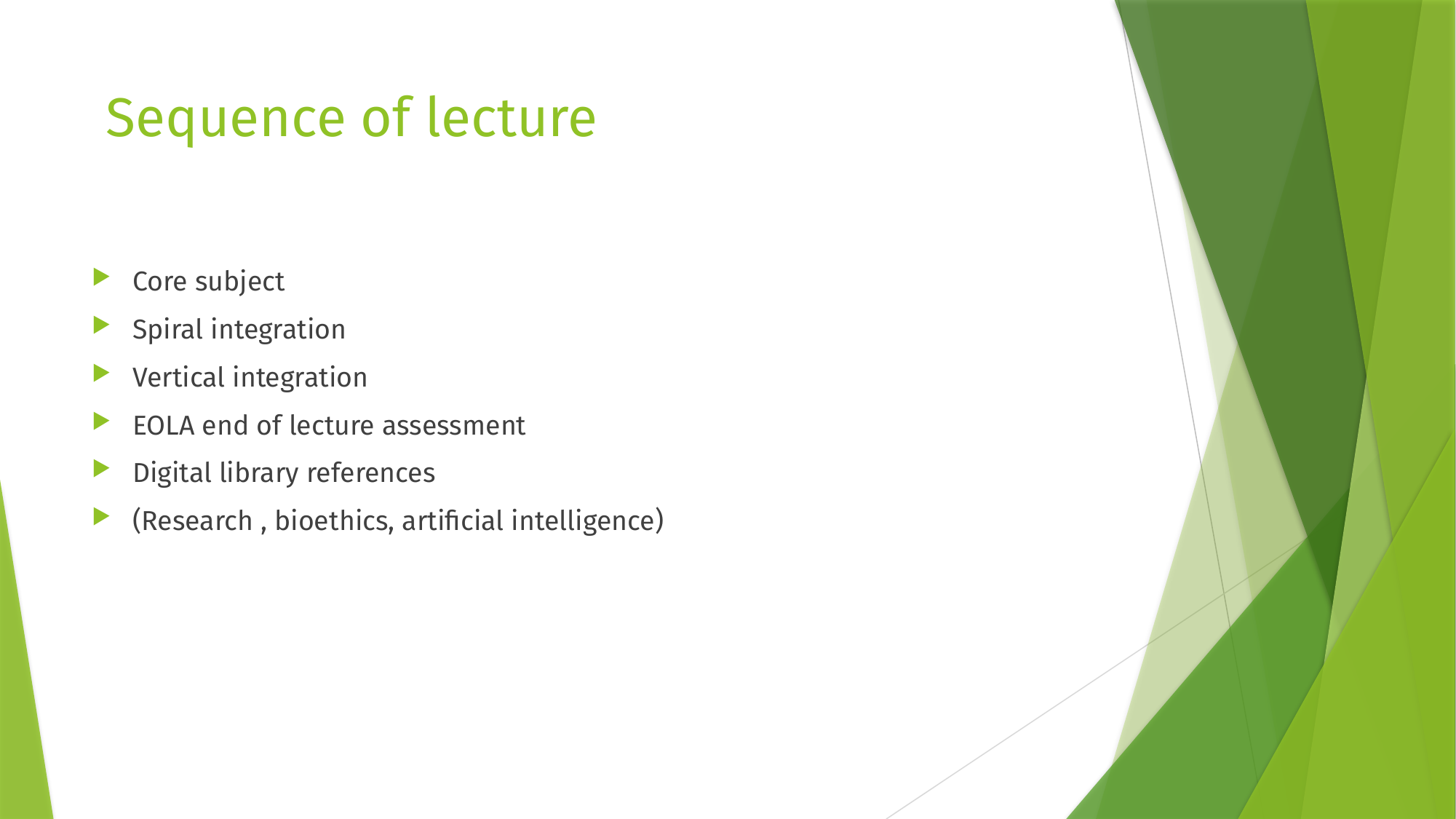

# Sequence of lecture
Core subject
Spiral integration
Vertical integration
EOLA end of lecture assessment
Digital library references
(Research , bioethics, artificial intelligence)